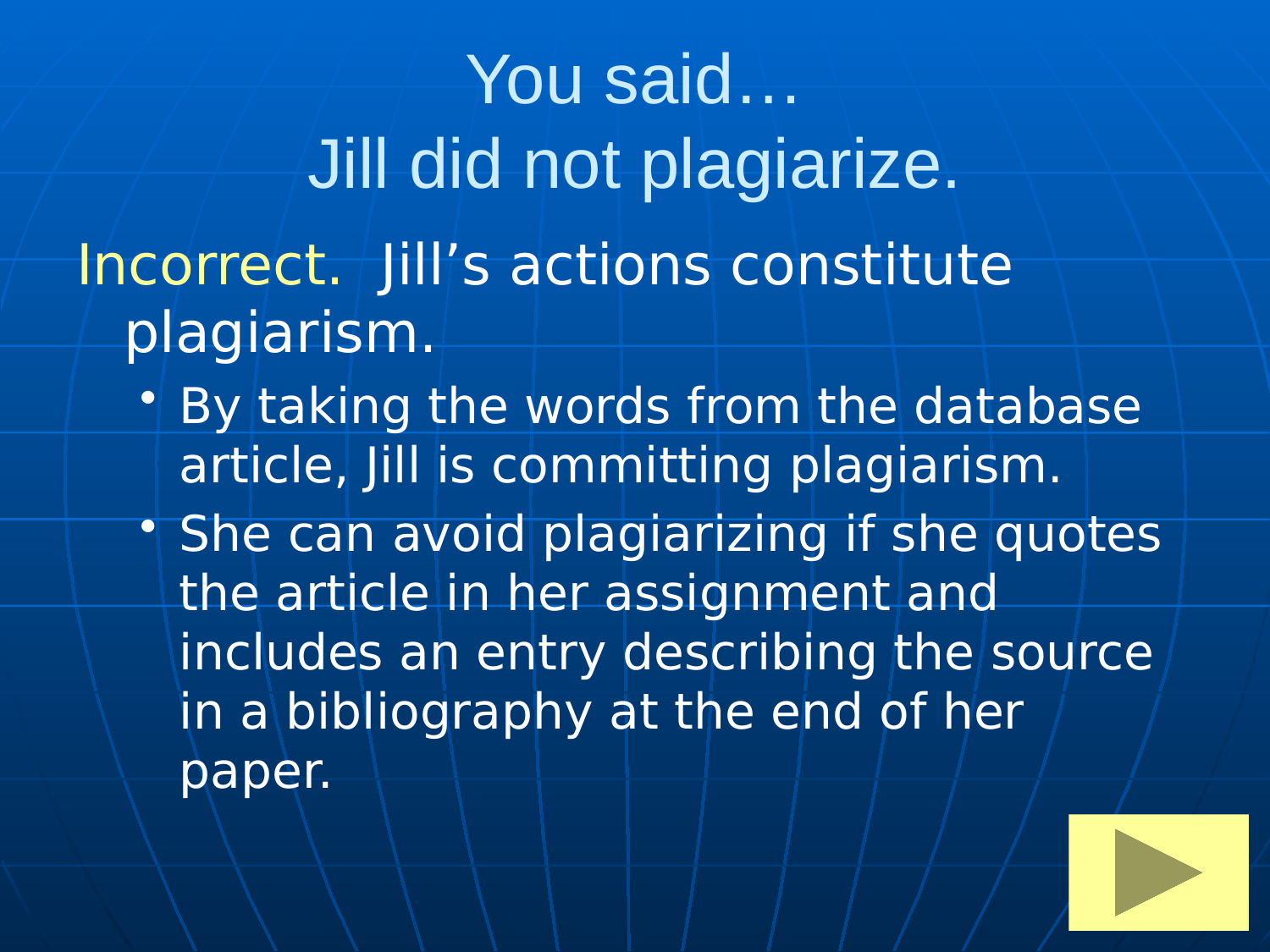

# You said… Jill did not plagiarize.

Incorrect.  Jill’s actions constitute plagiarism.
By taking the words from the database article, Jill is committing plagiarism.
She can avoid plagiarizing if she quotes the article in her assignment and includes an entry describing the source in a bibliography at the end of her paper.